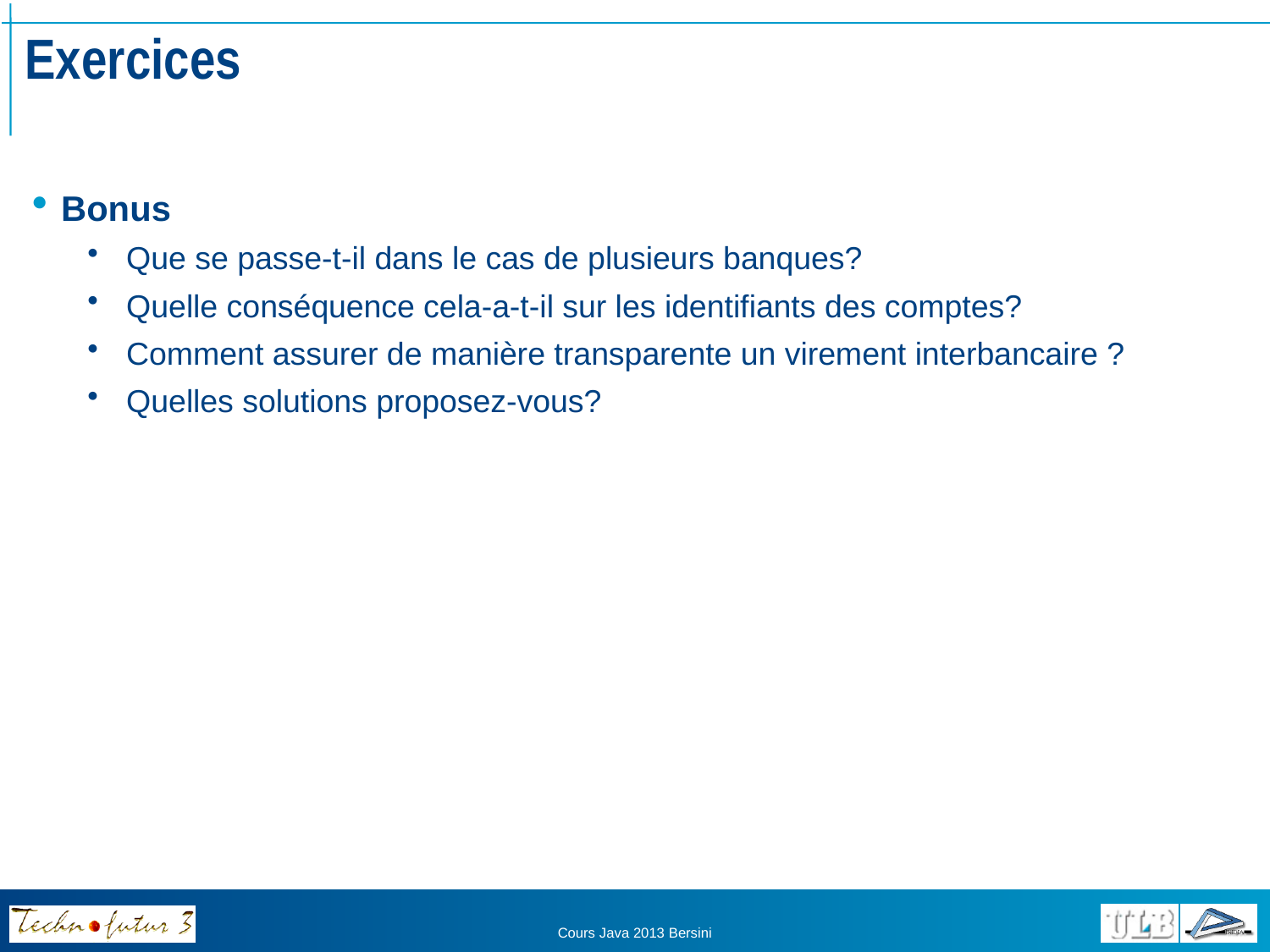

# Exercices
Bonus
Que se passe-t-il dans le cas de plusieurs banques?
Quelle conséquence cela-a-t-il sur les identifiants des comptes?
Comment assurer de manière transparente un virement interbancaire ?
Quelles solutions proposez-vous?
Cours Java 2013 Bersini